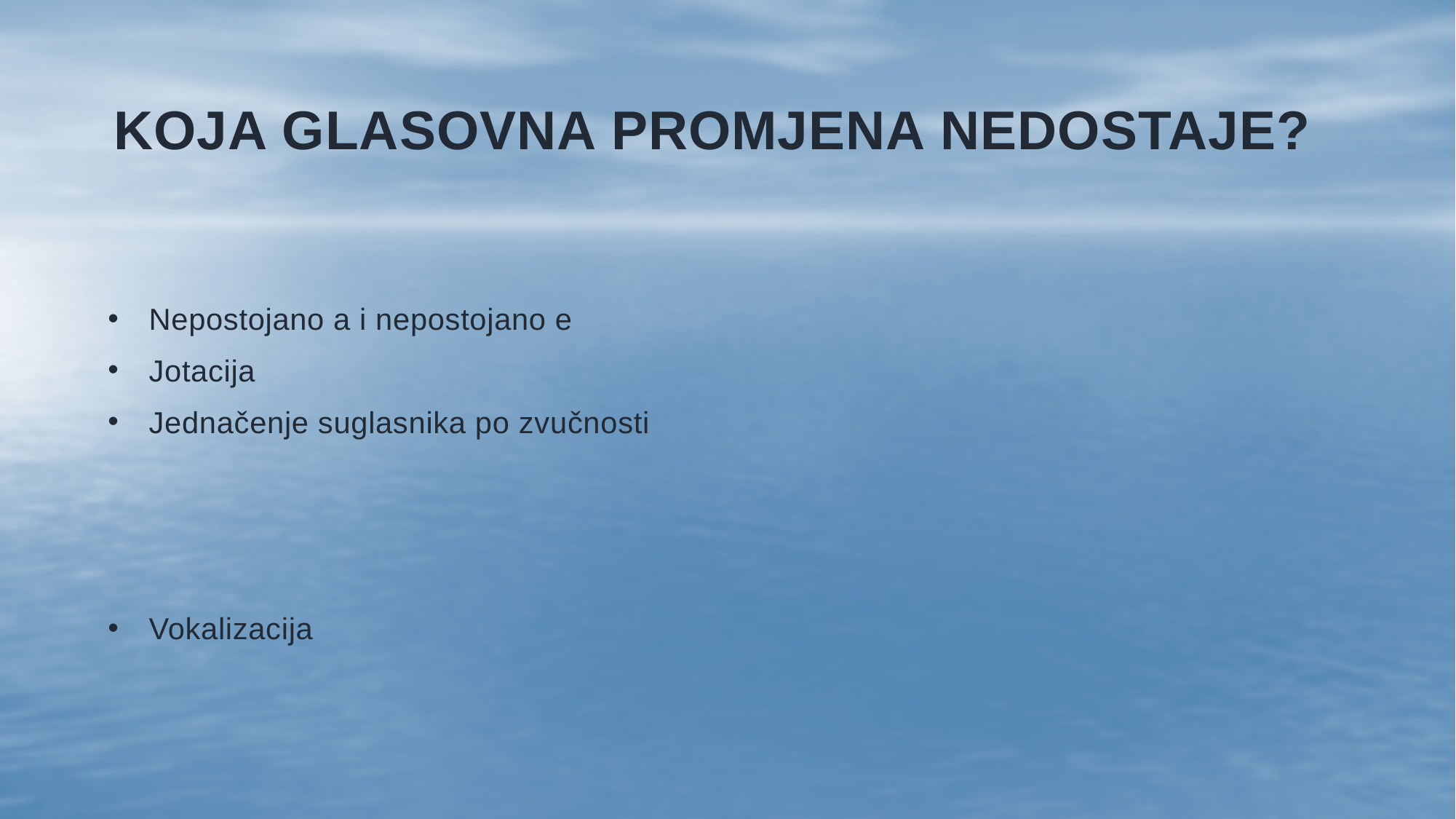

# Koja glasovna promjena nedostaje?

Nepostojano a i nepostojano e
Jotacija
Jednačenje suglasnika po zvučnosti

Vokalizacija